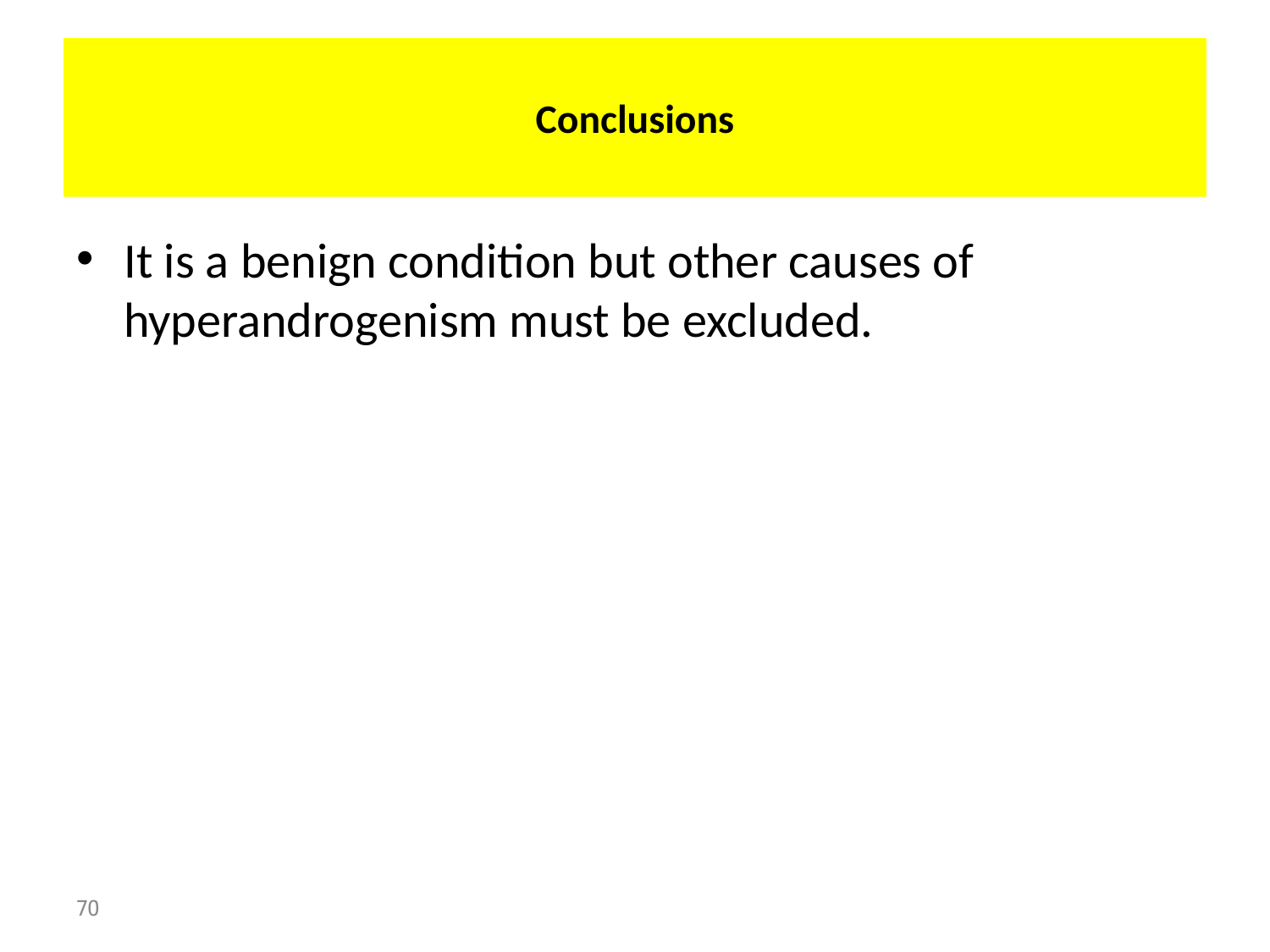

# Conclusions
It is a benign condition but other causes of hyperandrogenism must be excluded.
70